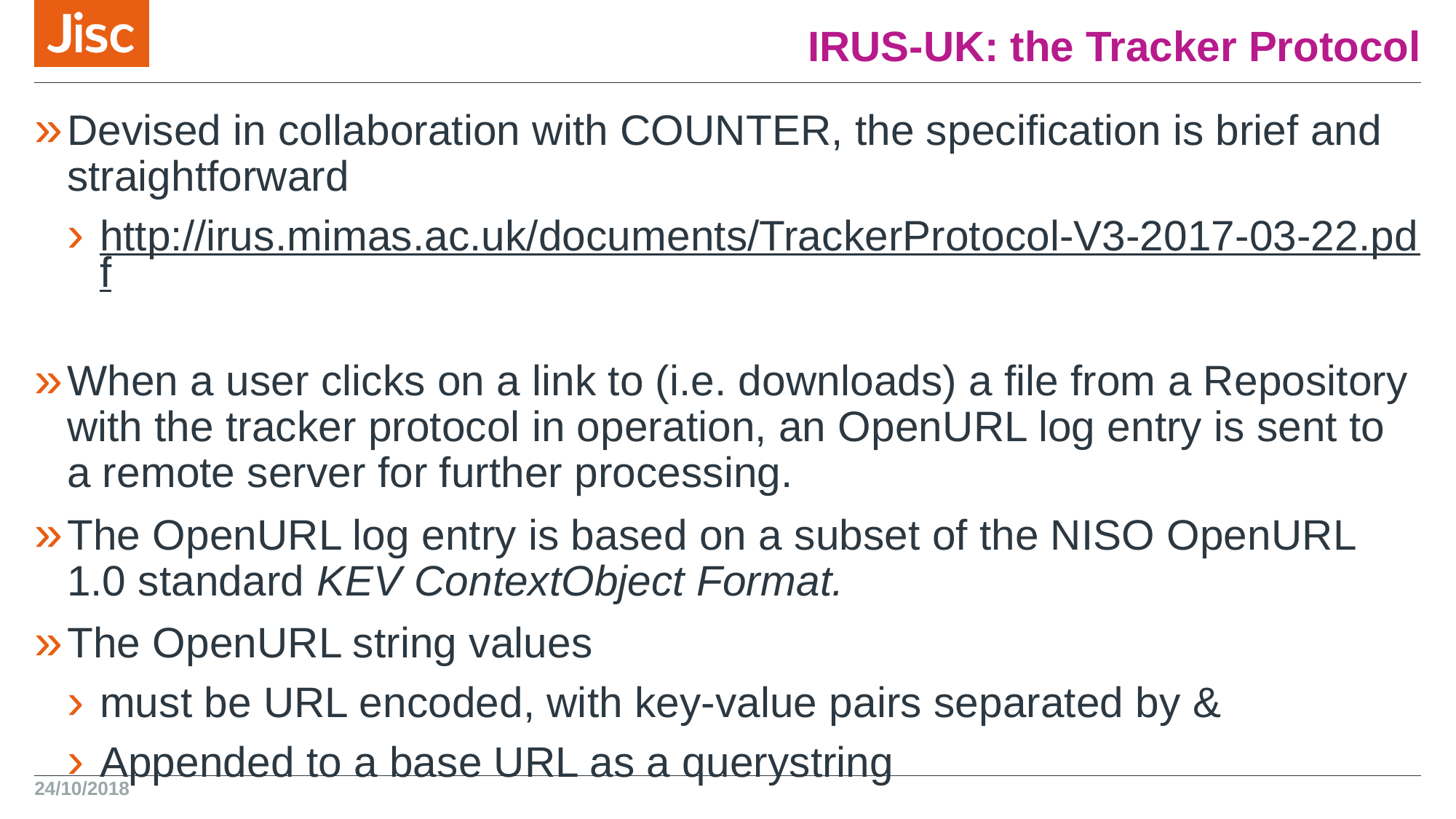

# IRUS-UK: the Tracker Protocol
Devised in collaboration with COUNTER, the specification is brief and straightforward
http://irus.mimas.ac.uk/documents/TrackerProtocol-V3-2017-03-22.pdf
When a user clicks on a link to (i.e. downloads) a file from a Repository with the tracker protocol in operation, an OpenURL log entry is sent to a remote server for further processing.
The OpenURL log entry is based on a subset of the NISO OpenURL 1.0 standard KEV ContextObject Format.
The OpenURL string values
must be URL encoded, with key-value pairs separated by &
Appended to a base URL as a querystring
24/10/2018